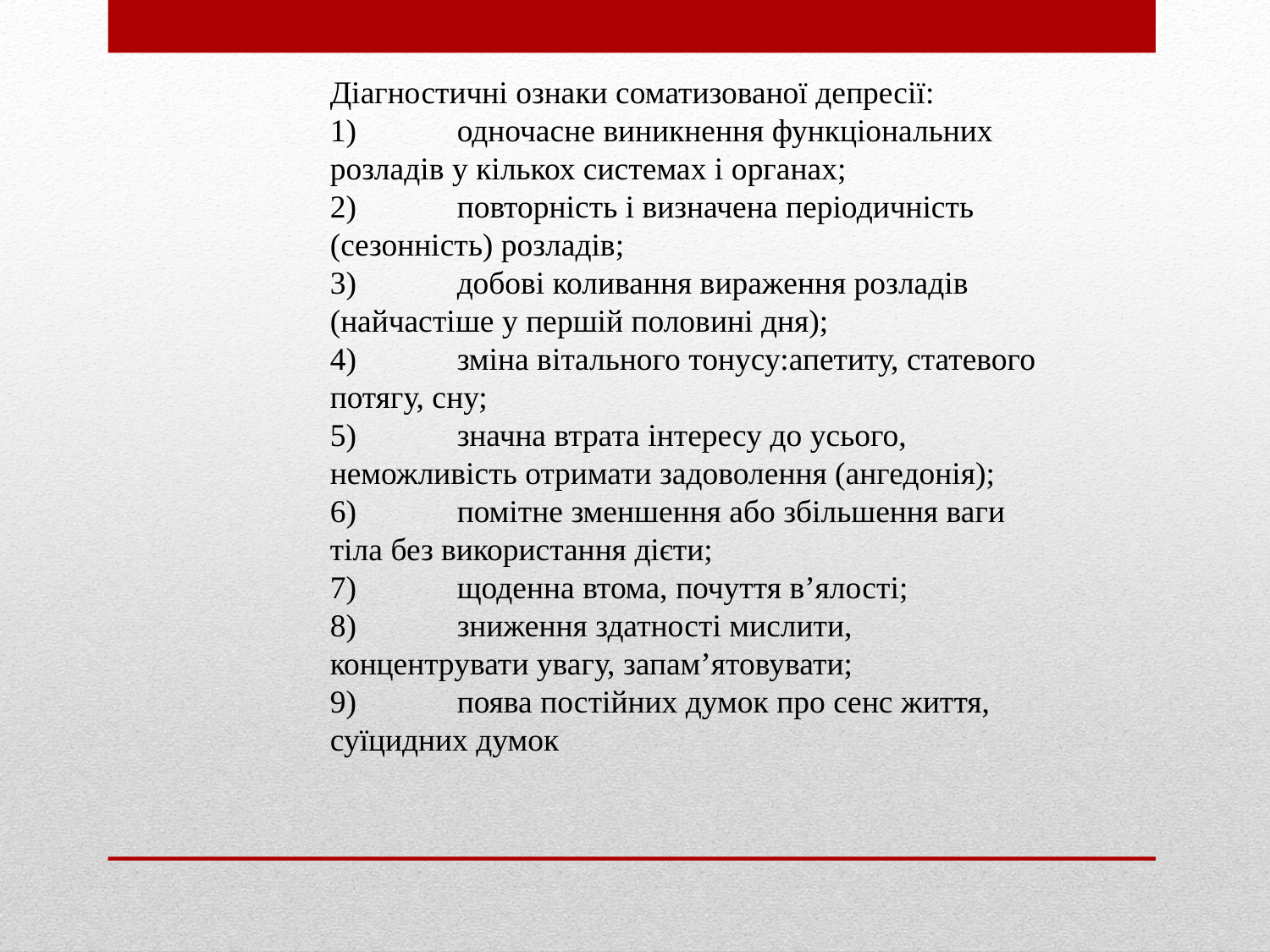

Діагностичні ознаки соматизованої депресії:
1)	одночасне виникнення функціональних розладів у кількох системах і органах;
2)	повторність і визначена періодичність (сезонність) розладів;
3)	добові коливання вираження розладів (найчастіше у першій половині дня);
4)	зміна вітального тонусу:апетиту, статевого потягу, сну;
5)	значна втрата інтересу до усього, неможливість отримати задоволення (ангедонія);
6)	помітне зменшення або збільшення ваги тіла без використання дієти;
7)	щоденна втома, почуття в’ялості;
8)	зниження здатності мислити, концентрувати увагу, запам’ятовувати;
9)	поява постійних думок про сенс життя, суїцидних думок